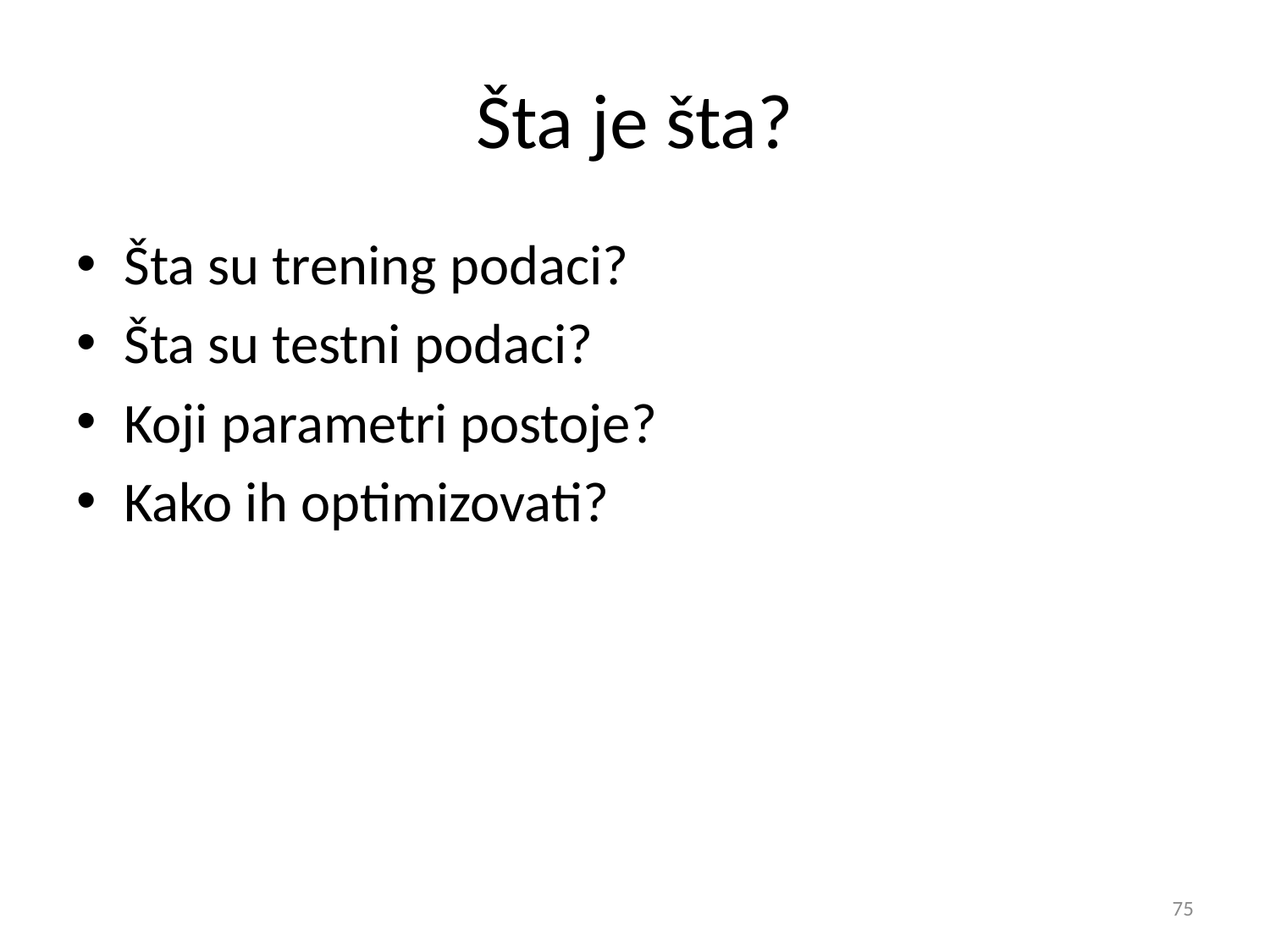

# Šta je šta?
Šta su trening podaci?
Šta su testni podaci?
Koji parametri postoje?
Kako ih optimizovati?
75